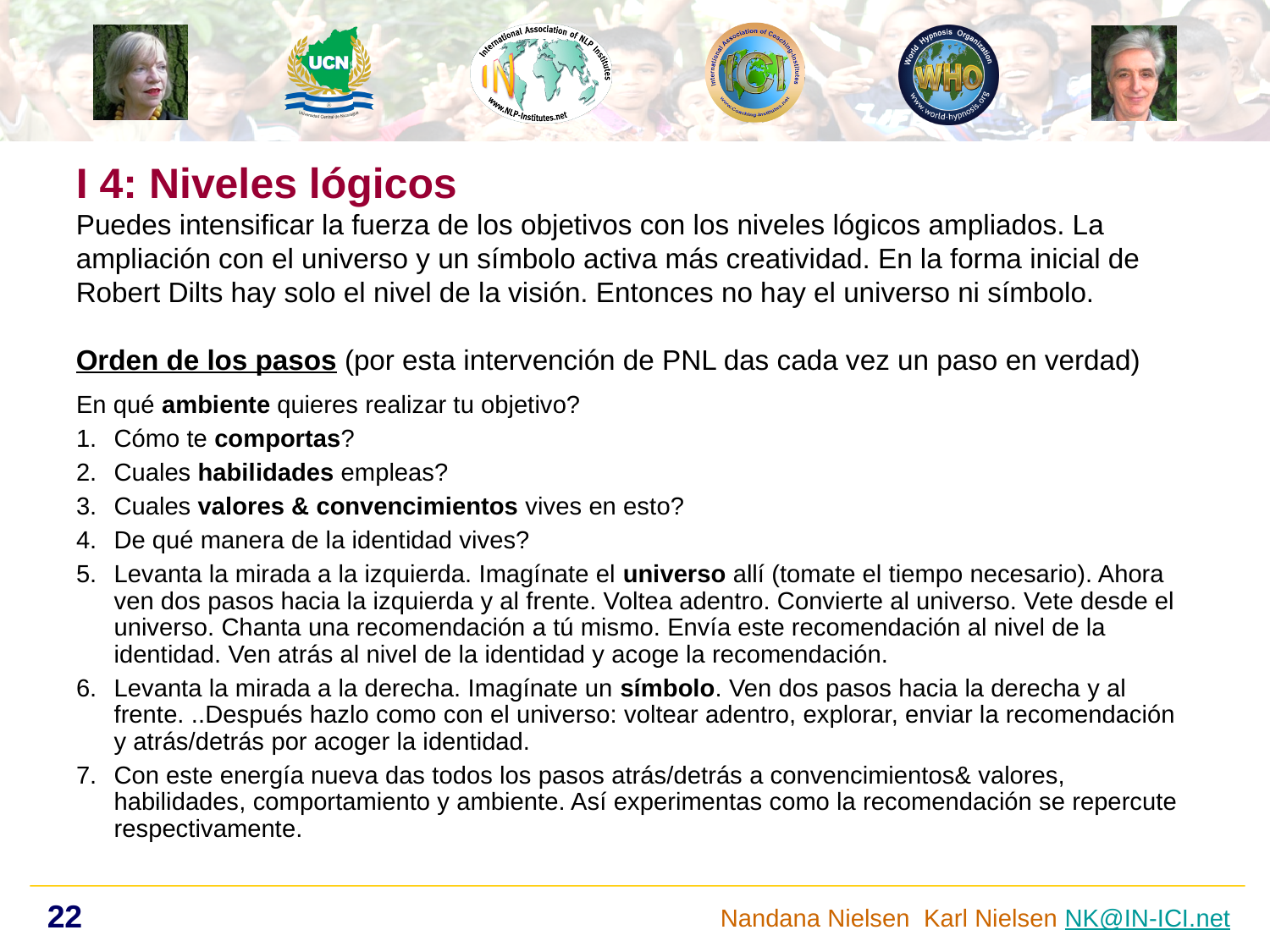

I 4: Niveles lógicos
Puedes intensificar la fuerza de los objetivos con los niveles lógicos ampliados. La ampliación con el universo y un símbolo activa más creatividad. En la forma inicial de Robert Dilts hay solo el nivel de la visión. Entonces no hay el universo ni símbolo.

Orden de los pasos (por esta intervención de PNL das cada vez un paso en verdad)
En qué ambiente quieres realizar tu objetivo?
Cómo te comportas?
Cuales habilidades empleas?
Cuales valores & convencimientos vives en esto?
De qué manera de la identidad vives?
Levanta la mirada a la izquierda. Imagínate el universo allí (tomate el tiempo necesario). Ahora ven dos pasos hacia la izquierda y al frente. Voltea adentro. Convierte al universo. Vete desde el universo. Chanta una recomendación a tú mismo. Envía este recomendación al nivel de la identidad. Ven atrás al nivel de la identidad y acoge la recomendación.
Levanta la mirada a la derecha. Imagínate un símbolo. Ven dos pasos hacia la derecha y al frente. ..Después hazlo como con el universo: voltear adentro, explorar, enviar la recomendación y atrás/detrás por acoger la identidad.
Con este energía nueva das todos los pasos atrás/detrás a convencimientos& valores, habilidades, comportamiento y ambiente. Así experimentas como la recomendación se repercute respectivamente.